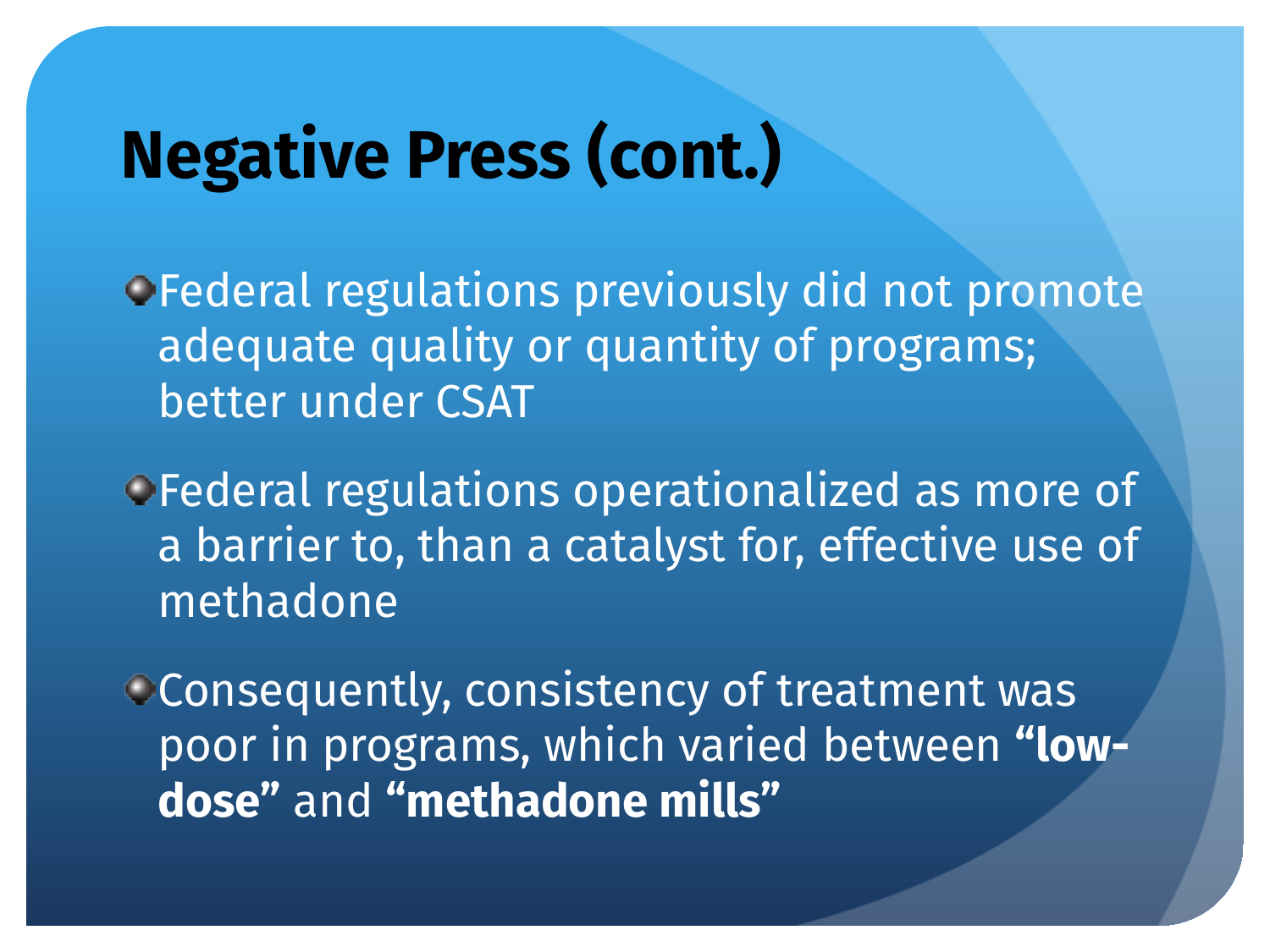

# Negative Press (cont.)
Federal regulations previously did not promote adequate quality or quantity of programs; better under CSAT
Federal regulations operationalized as more of a barrier to, than a catalyst for, effective use of methadone
Consequently, consistency of treatment was poor in programs, which varied between “low-dose” and “methadone mills”